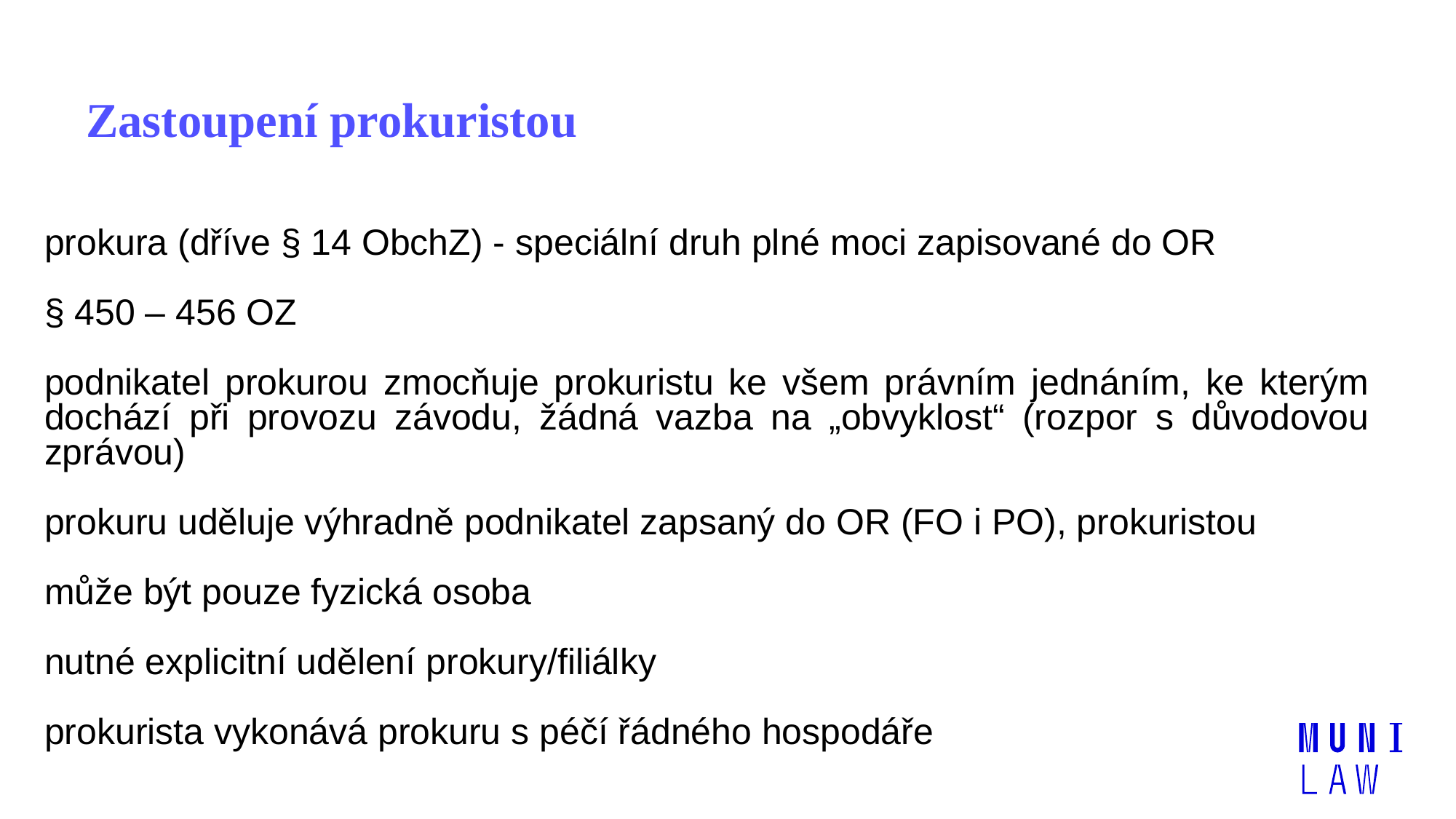

# Zastoupení prokuristou

prokura (dříve § 14 ObchZ) - speciální druh plné moci zapisované do OR

§ 450 – 456 OZ

podnikatel prokurou zmocňuje prokuristu ke všem právním jednáním, ke kterým dochází při provozu závodu, žádná vazba na „obvyklost“ (rozpor s důvodovou zprávou)

prokuru uděluje výhradně podnikatel zapsaný do OR (FO i PO), prokuristou

může být pouze fyzická osoba

nutné explicitní udělení prokury/filiálky

prokurista vykonává prokuru s péčí řádného hospodáře